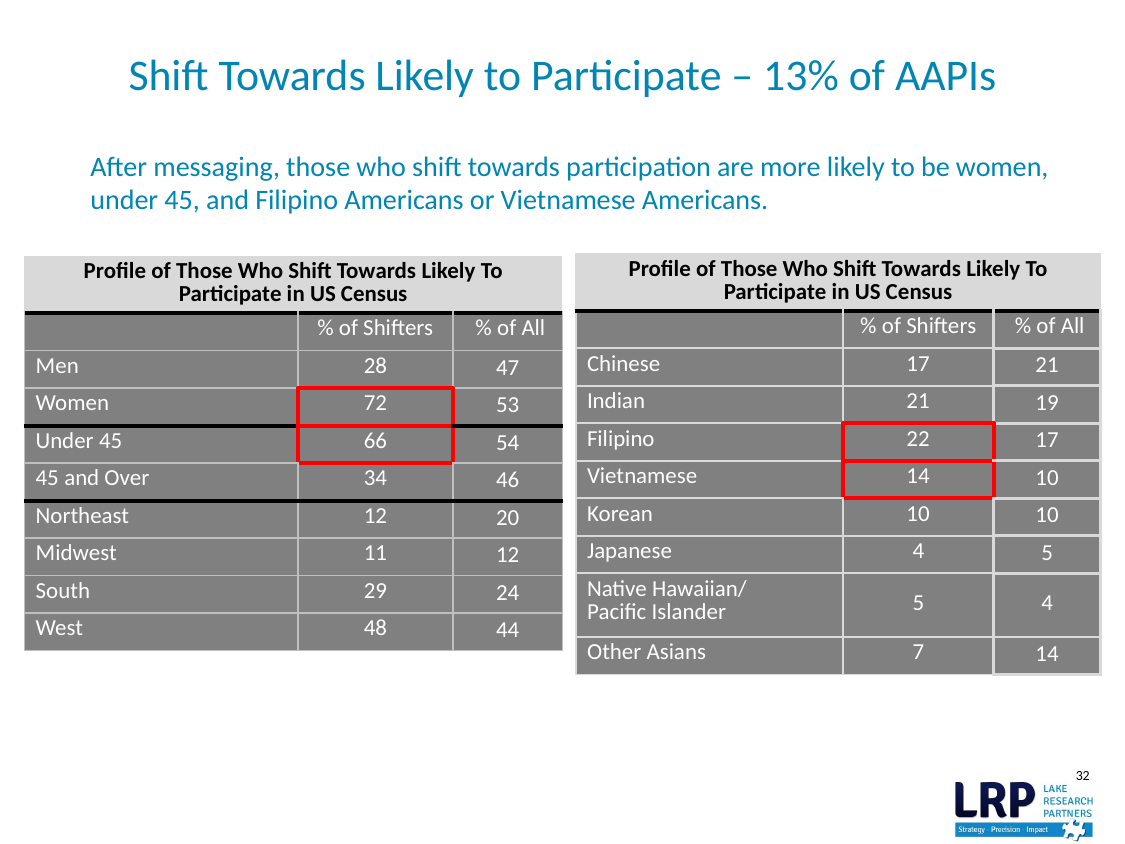

# Shift Towards Likely to Participate – 13% of AAPIs
After messaging, those who shift towards participation are more likely to be women, under 45, and Filipino Americans or Vietnamese Americans.
| Profile of Those Who Shift Towards Likely To Participate in US Census |  |  |
| --- | --- | --- |
|  | % of Shifters | % of All |
| Chinese | 17 | 21 |
| Indian | 21 | 19 |
| Filipino | 22 | 17 |
| Vietnamese | 14 | 10 |
| Korean | 10 | 10 |
| Japanese | 4 | 5 |
| Native Hawaiian/ Pacific Islander | 5 | 4 |
| Other Asians | 7 | 14 |
| Profile of Those Who Shift Towards Likely To Participate in US Census |  |  |
| --- | --- | --- |
|  | % of Shifters | % of All |
| Men | 28 | 47 |
| Women | 72 | 53 |
| Under 45 | 66 | 54 |
| 45 and Over | 34 | 46 |
| Northeast | 12 | 20 |
| Midwest | 11 | 12 |
| South | 29 | 24 |
| West | 48 | 44 |
32